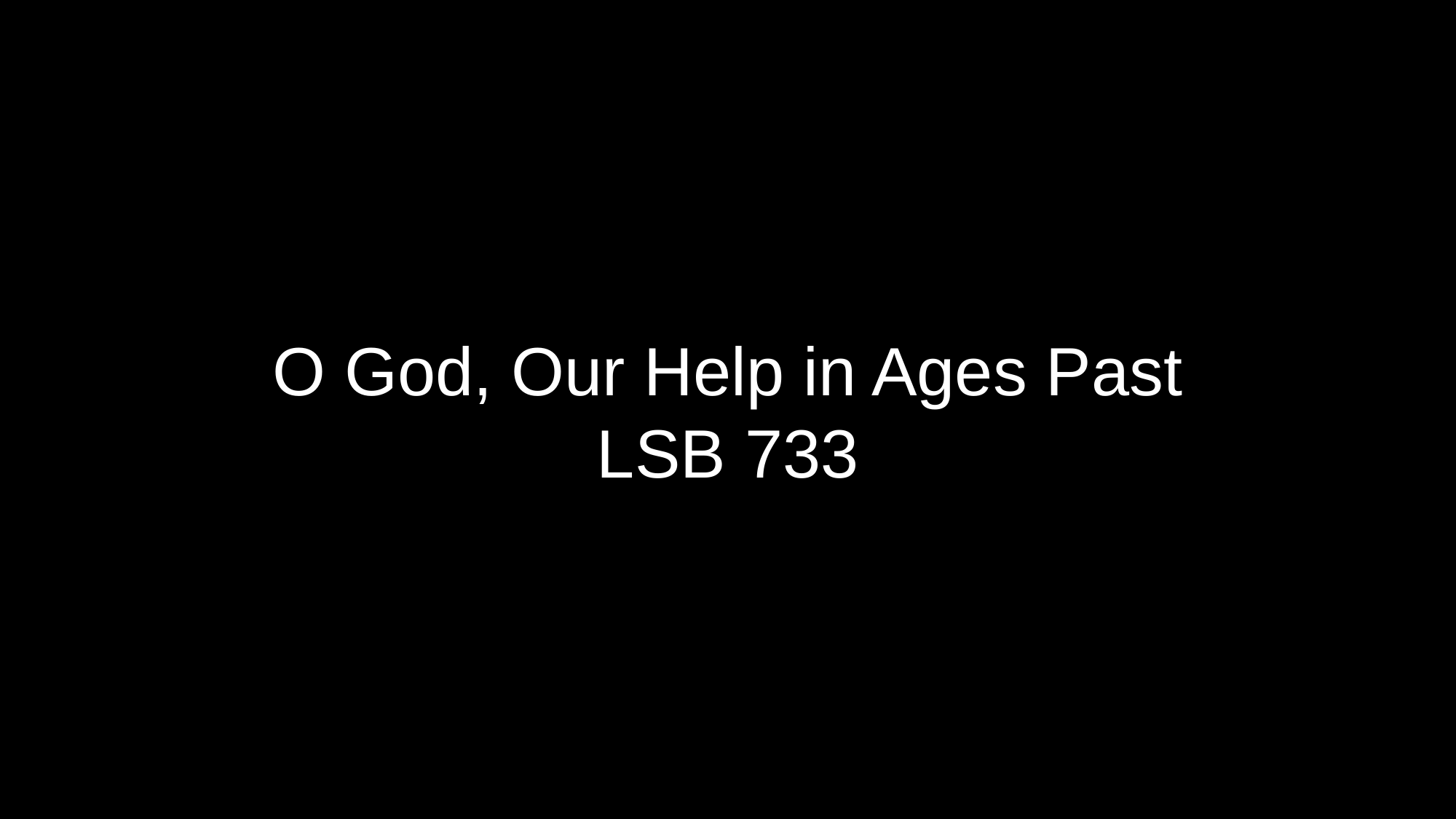

O God, Our Help in Ages Past
LSB 733